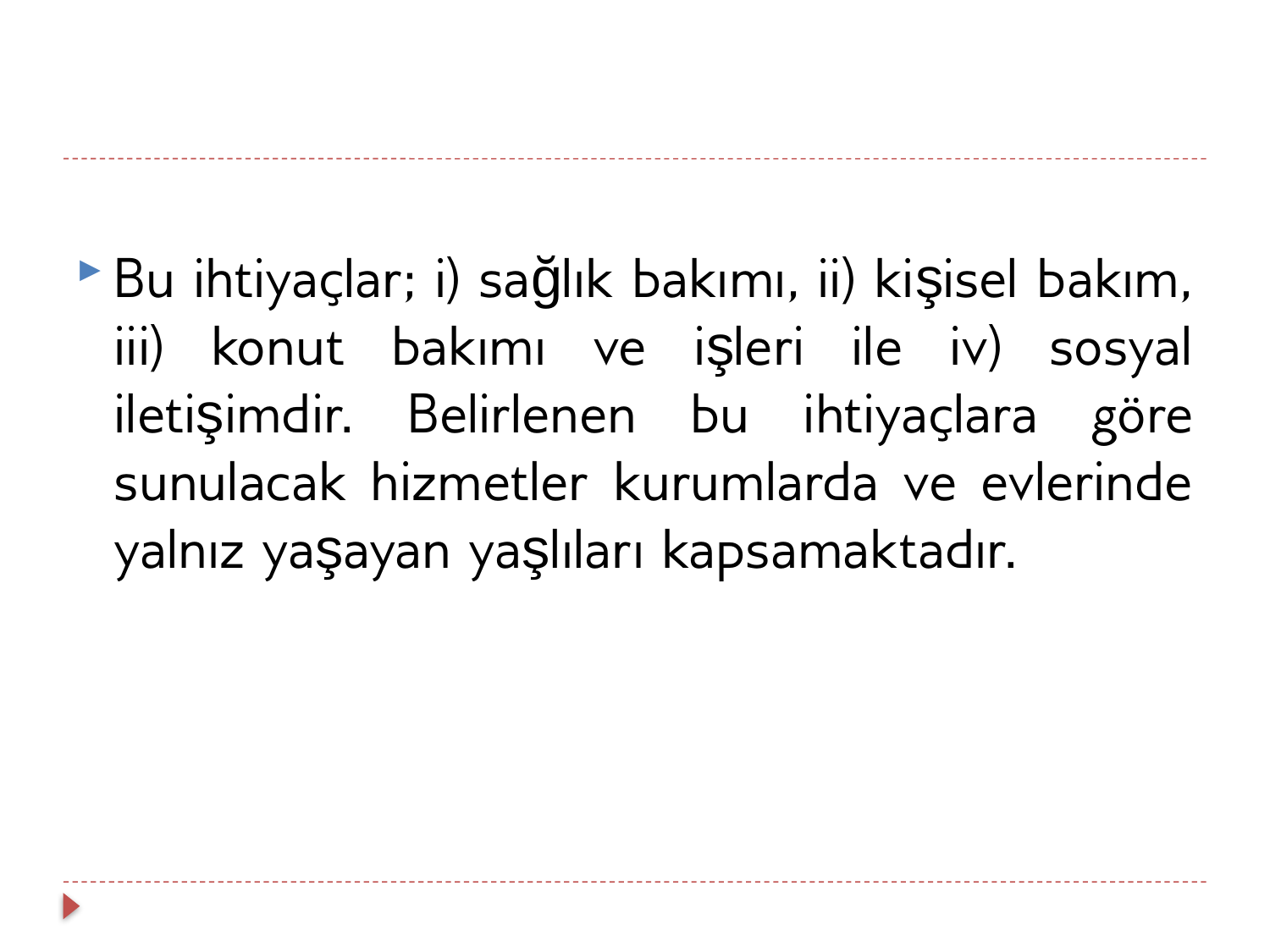

#

Bu ihtiyaçlar; i) sağlık bakımı, ii) kişisel bakım, iii) konut bakımı ve işleri ile iv) sosyal iletişimdir. Belirlenen bu ihtiyaçlara göre sunulacak hizmetler kurumlarda ve evlerinde yalnız yaşayan yaşlıları kapsamaktadır.